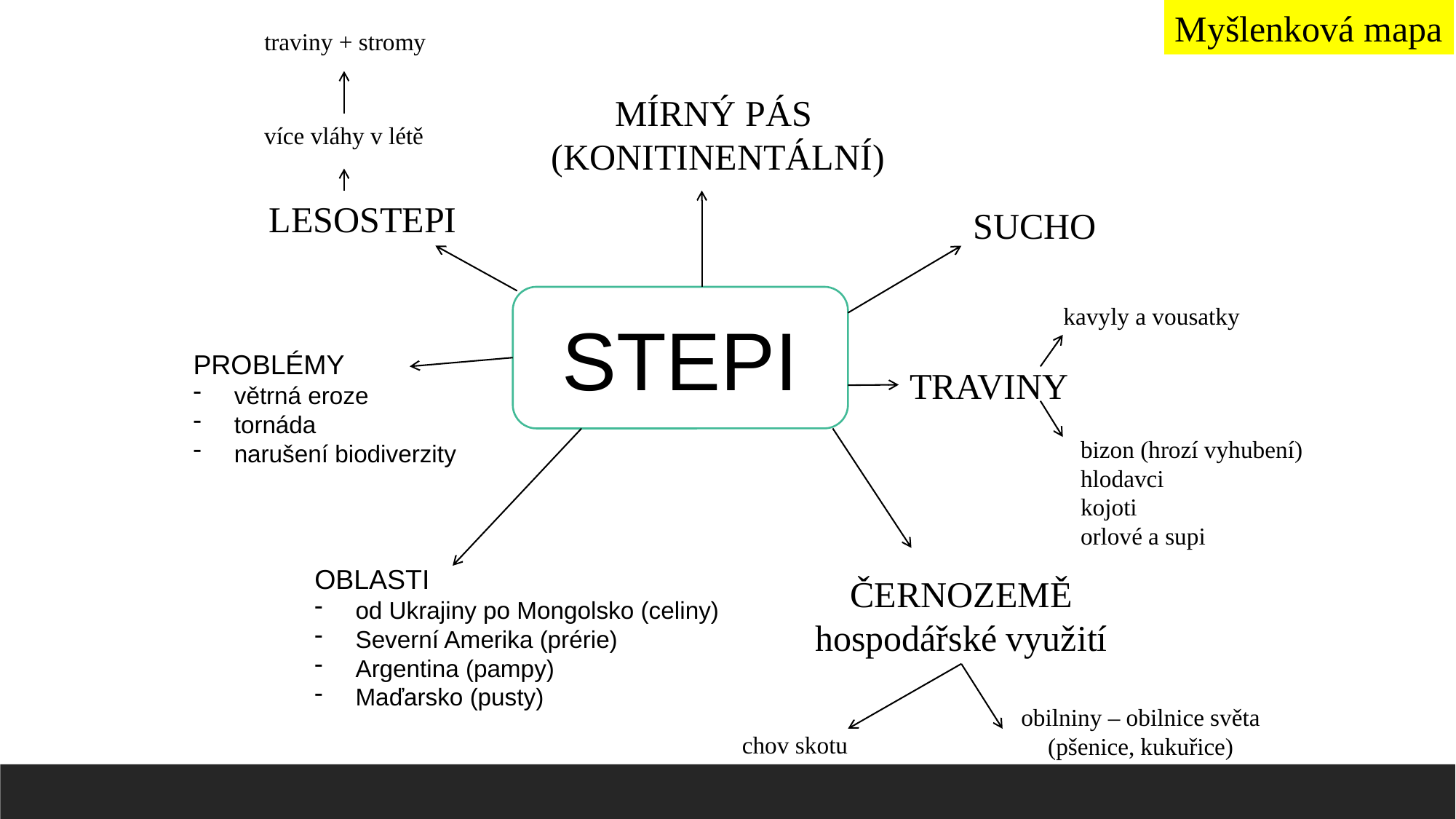

Myšlenková mapa
traviny + stromy
MÍRNÝ PÁS
(KONITINENTÁLNÍ)
více vláhy v létě
LESOSTEPI
SUCHO
STEPI
kavyly a vousatky
PROBLÉMY
větrná eroze
tornáda
narušení biodiverzity
TRAVINY
bizon (hrozí vyhubení)
hlodavci
kojoti
orlové a supi
OBLASTI
od Ukrajiny po Mongolsko (celiny)
Severní Amerika (prérie)
Argentina (pampy)
Maďarsko (pusty)
ČERNOZEMĚ
hospodářské využití
obilniny – obilnice světa
(pšenice, kukuřice)
chov skotu